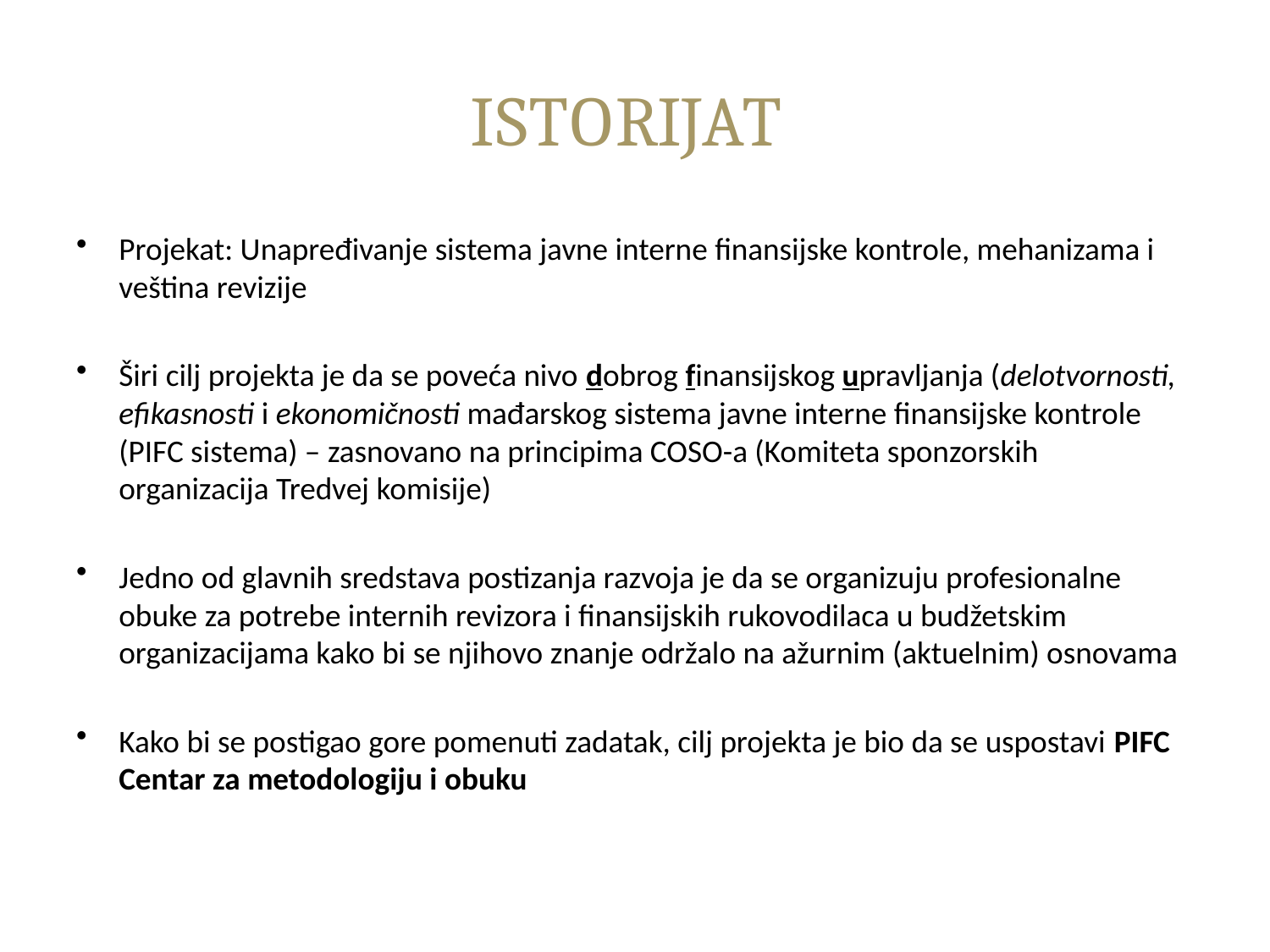

# ISTORIJAT
Projekat: Unapređivanje sistema javne interne finansijske kontrole, mehanizama i veština revizije

Širi cilj projekta je da se poveća nivo dobrog finansijskog upravljanja (delotvornosti, efikasnosti i ekonomičnosti mađarskog sistema javne interne finansijske kontrole (PIFC sistema) – zasnovano na principima COSO-a (Komiteta sponzorskih organizacija Tredvej komisije)

Jedno od glavnih sredstava postizanja razvoja je da se organizuju profesionalne obuke za potrebe internih revizora i finansijskih rukovodilaca u budžetskim organizacijama kako bi se njihovo znanje održalo na ažurnim (aktuelnim) osnovama

Kako bi se postigao gore pomenuti zadatak, cilj projekta je bio da se uspostavi PIFC Centar za metodologiju i obuku